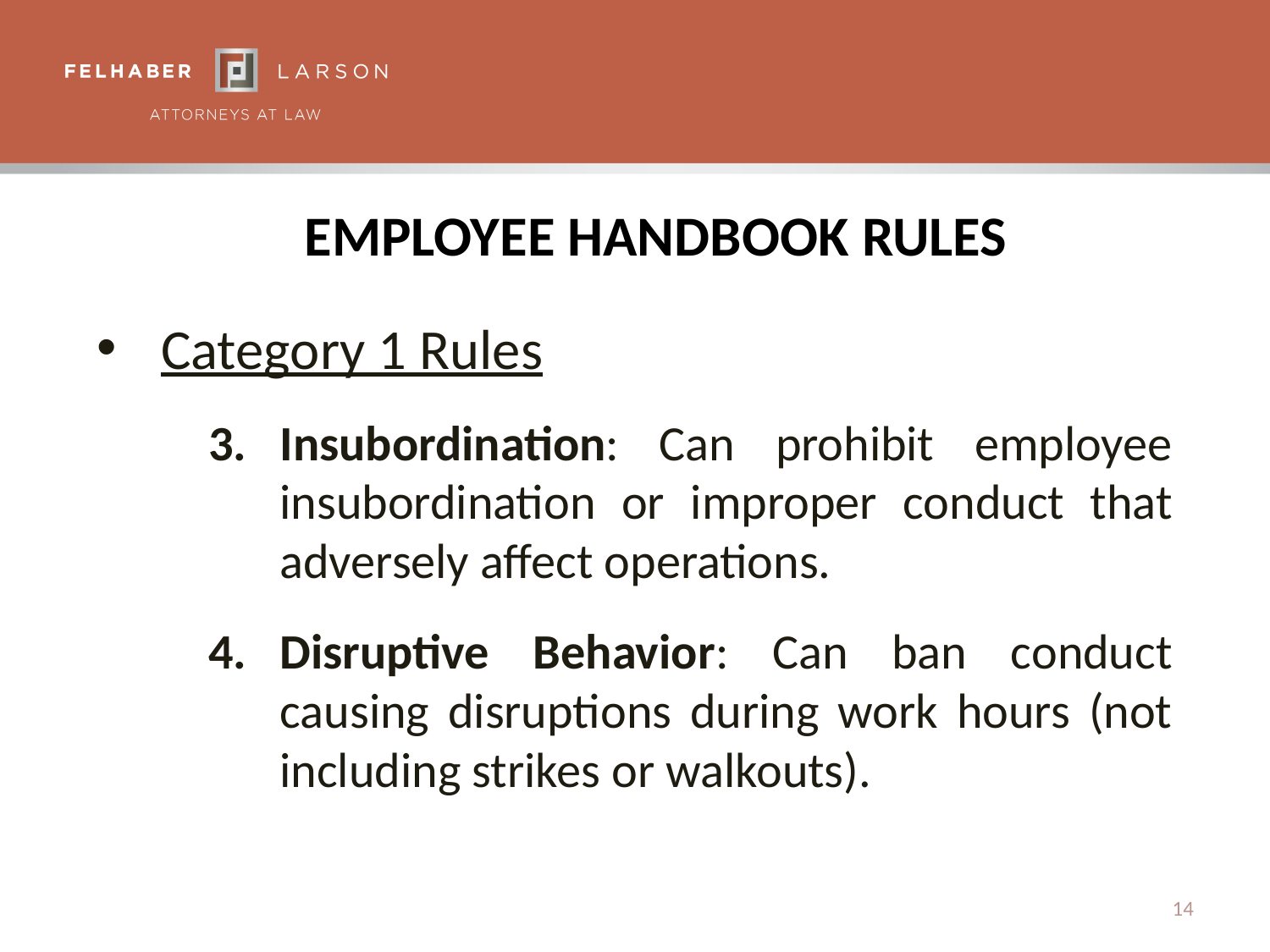

# Employee Handbook Rules
Category 1 Rules
Insubordination: Can prohibit employee insubordination or improper conduct that adversely affect operations.
Disruptive Behavior: Can ban conduct causing disruptions during work hours (not including strikes or walkouts).

14